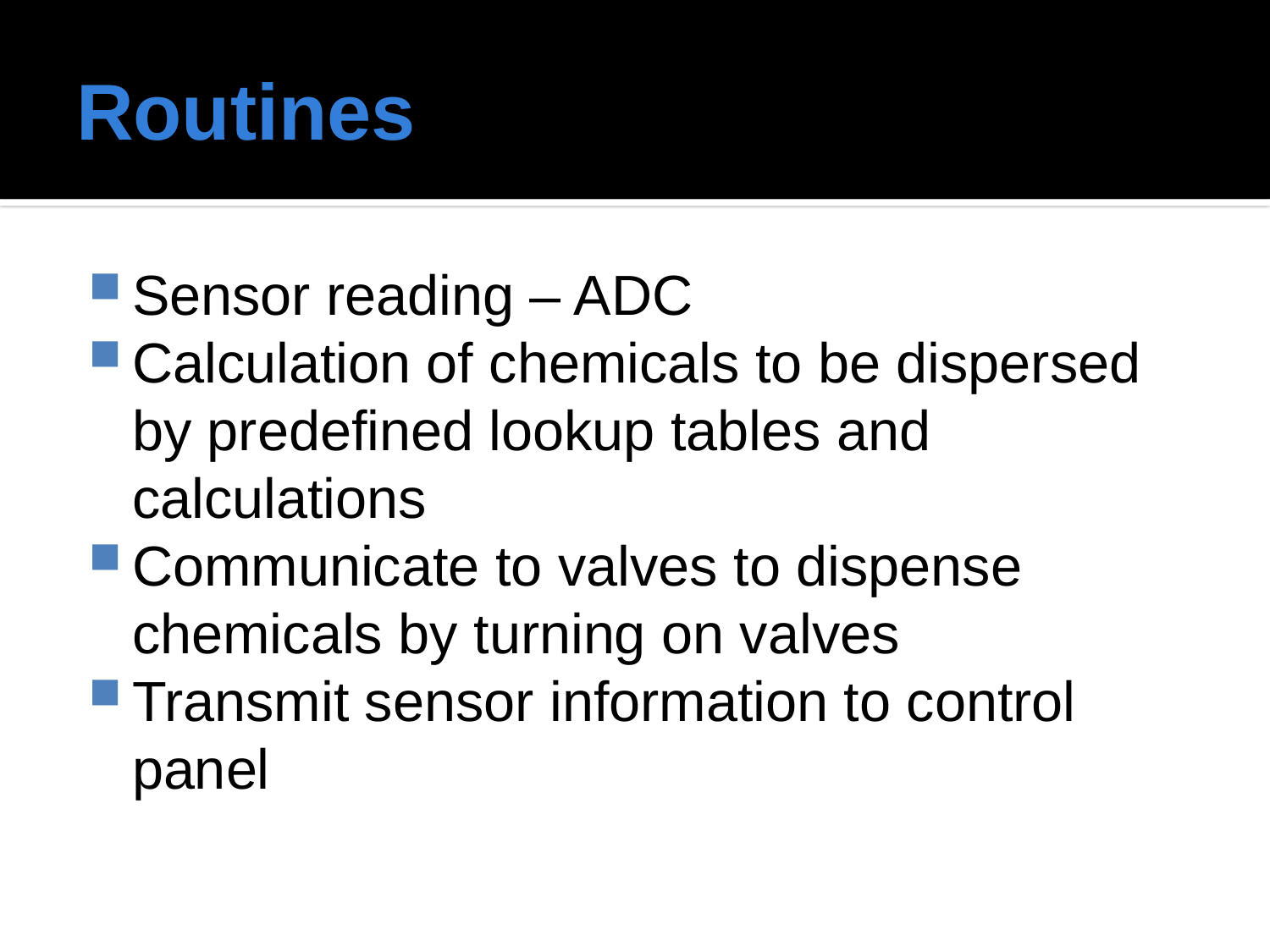

# Routines
Sensor reading – ADC
Calculation of chemicals to be dispersed by predefined lookup tables and calculations
Communicate to valves to dispense chemicals by turning on valves
Transmit sensor information to control panel